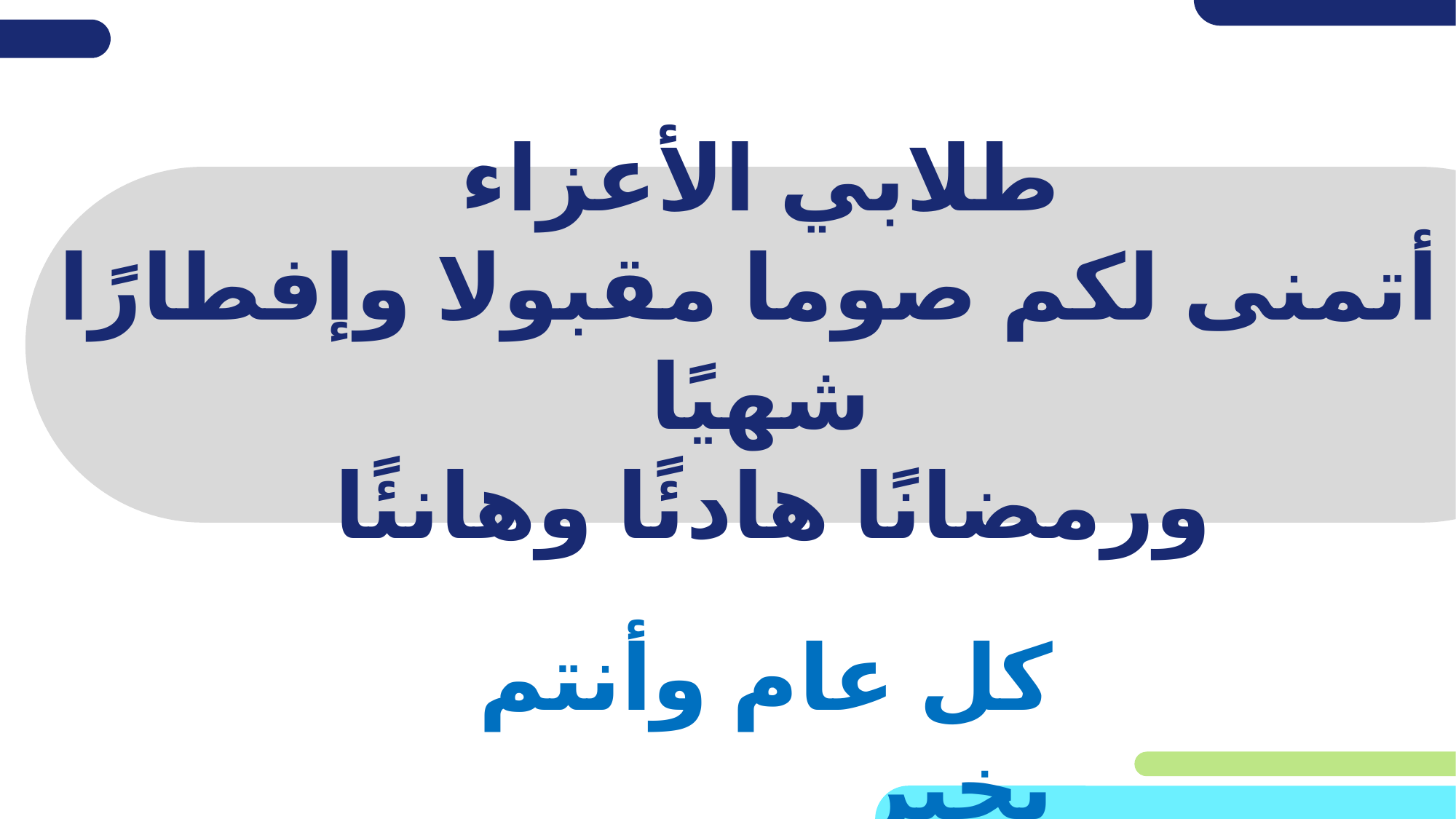

# طلابي الأعزاء أتمنى لكم صوما مقبولا وإفطارًا شهيًا ورمضانًا هادئًا وهانئًا

كل عام وأنتم بخير